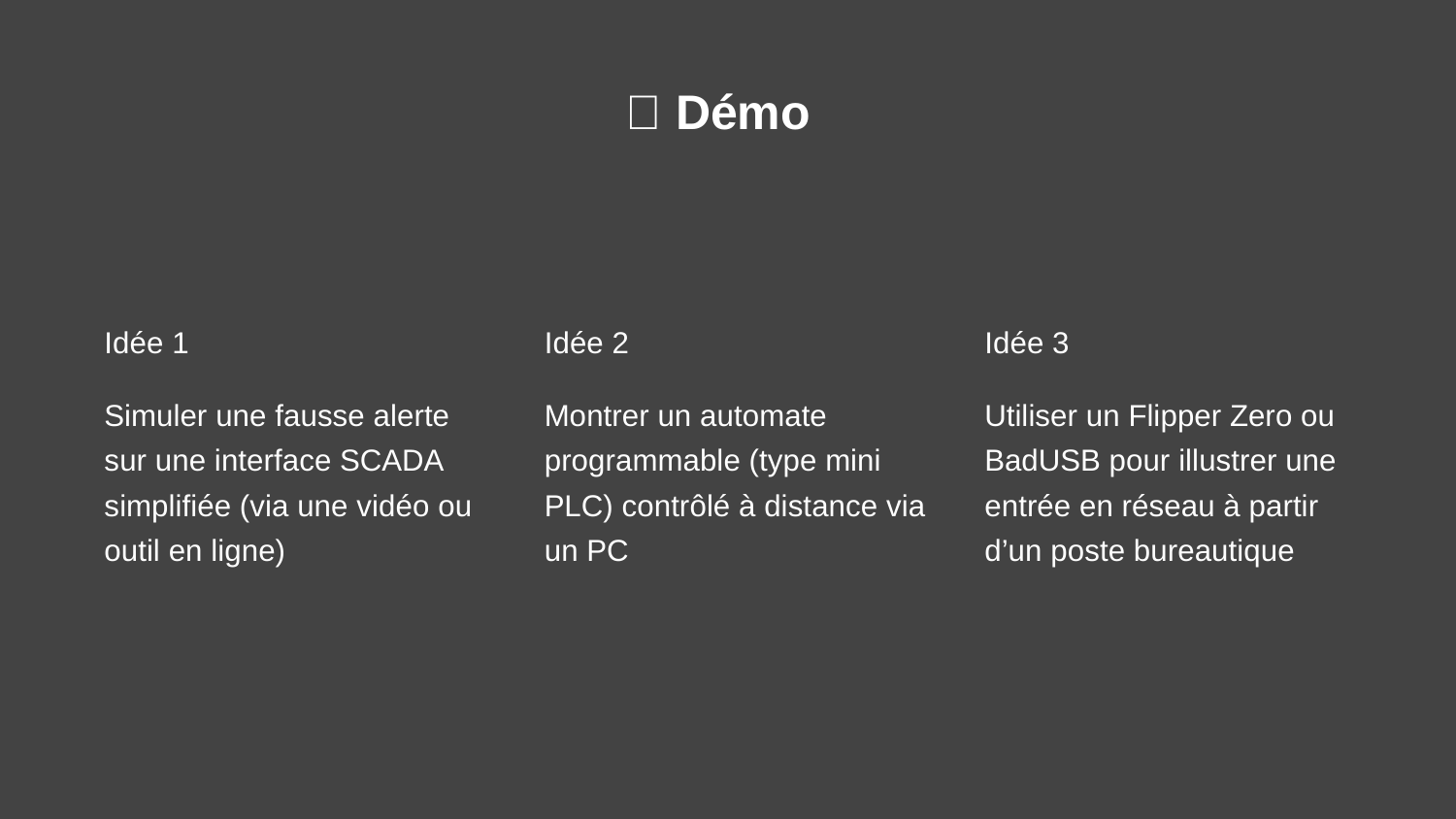

🧪 Démo
Idée 1
Idée 2
Idée 3
Simuler une fausse alerte sur une interface SCADA simplifiée (via une vidéo ou outil en ligne)
Montrer un automate programmable (type mini PLC) contrôlé à distance via un PC
Utiliser un Flipper Zero ou BadUSB pour illustrer une entrée en réseau à partir d’un poste bureautique